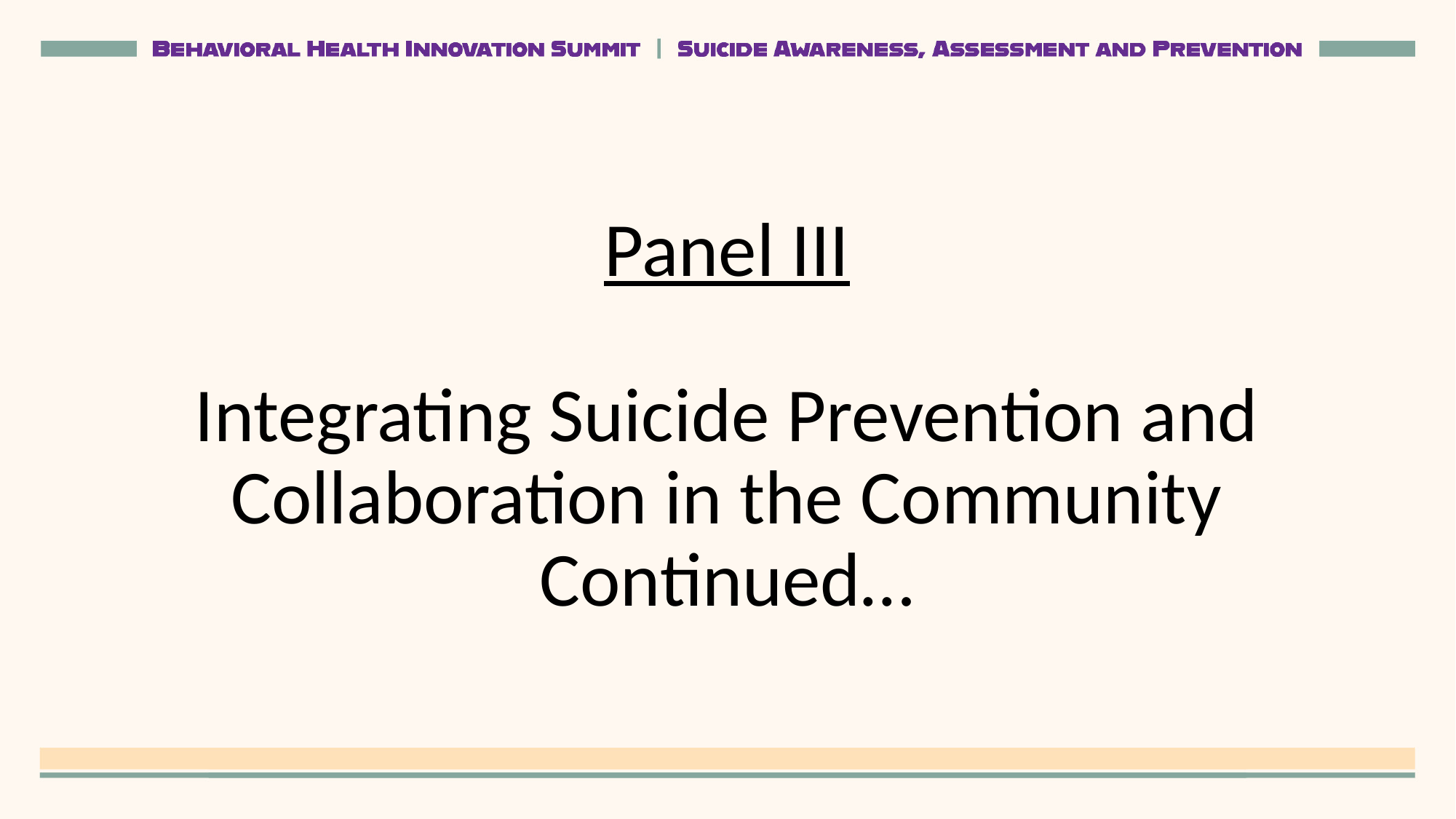

# Panel III Integrating Suicide Prevention and Collaboration in the Community Continued…